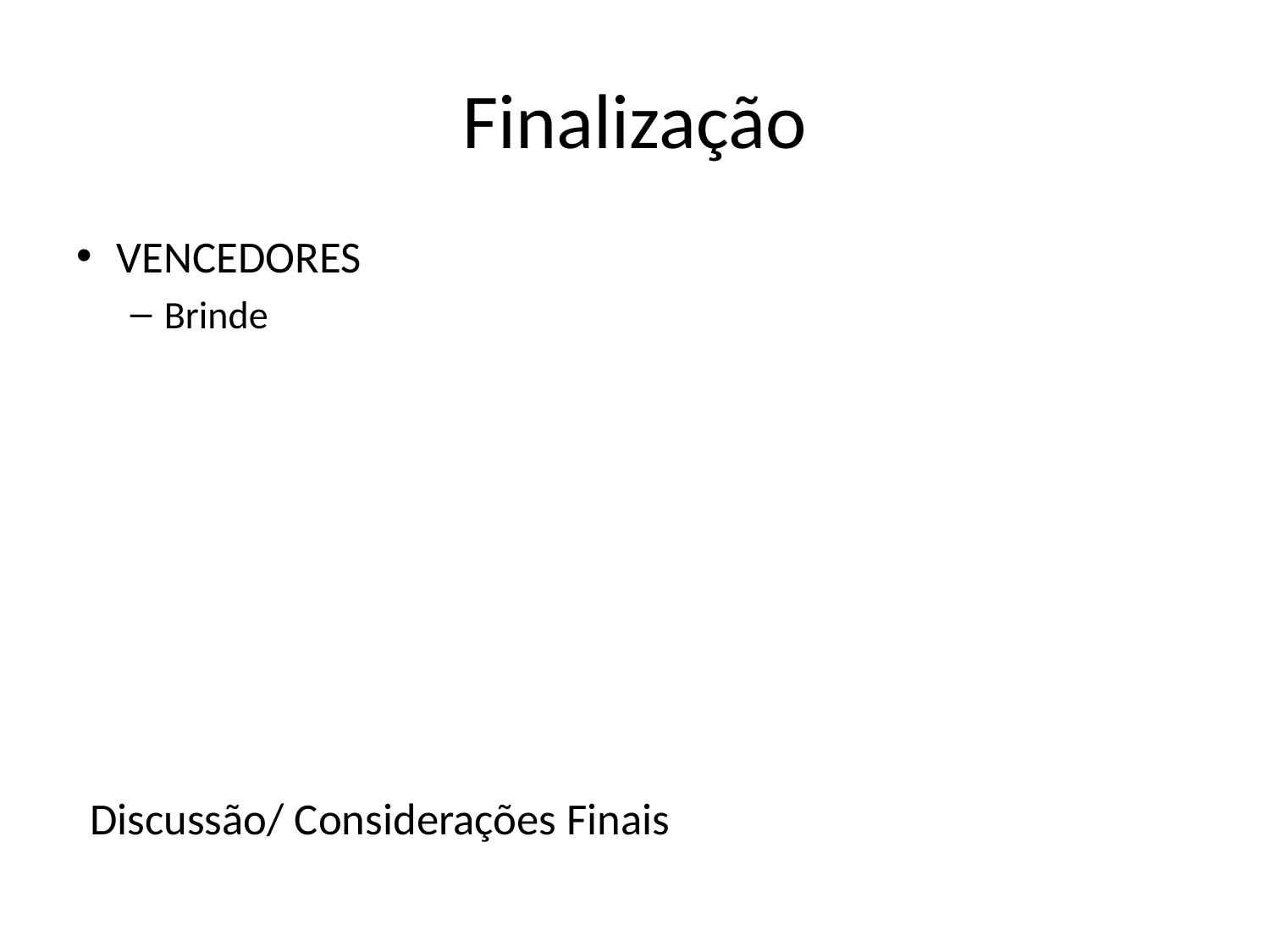

# Finalização
VENCEDORES
Brinde

Discussão/ Considerações Finais